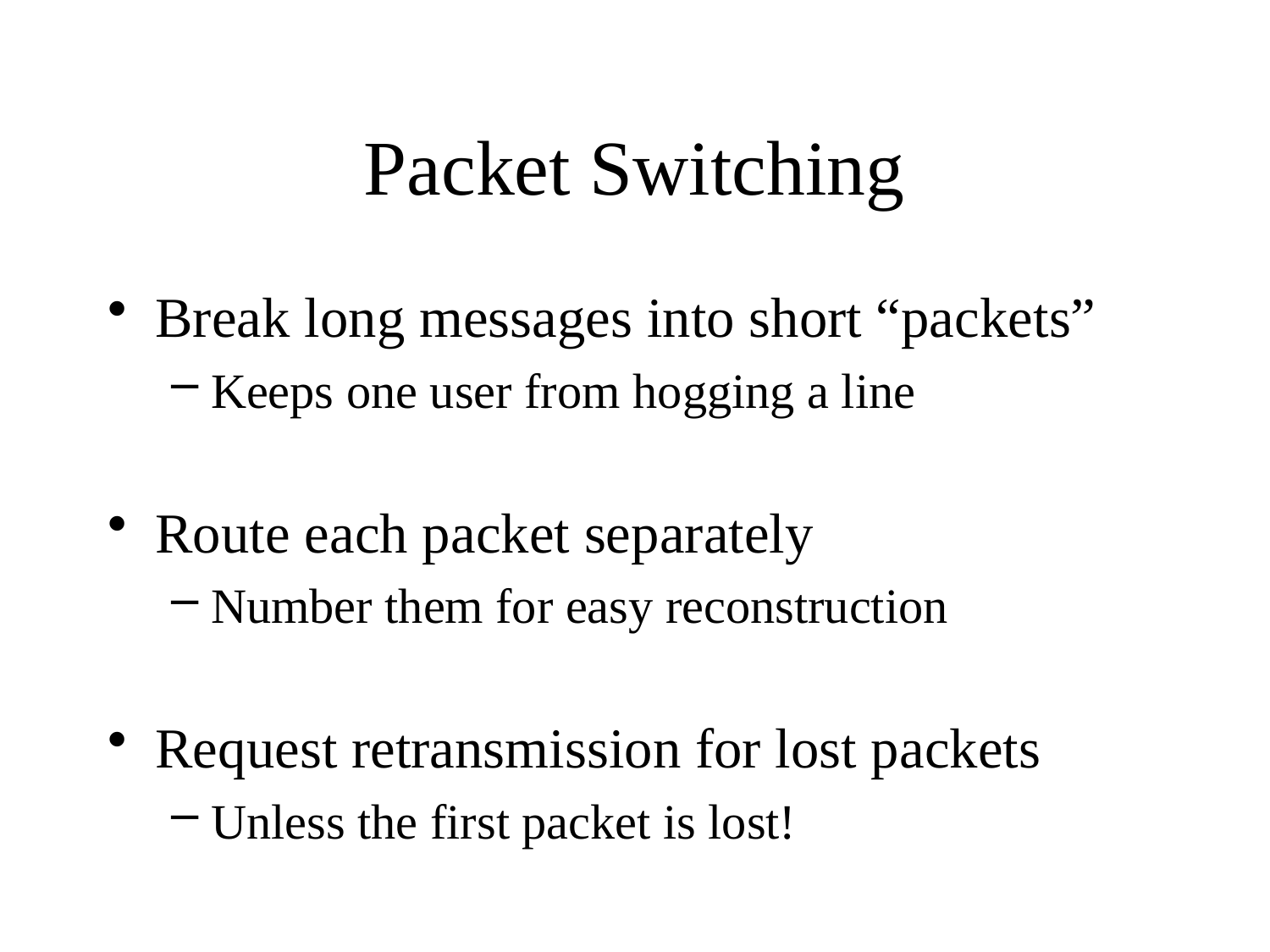

# Packet Switching
Break long messages into short “packets”
Keeps one user from hogging a line

Route each packet separately
Number them for easy reconstruction

Request retransmission for lost packets
Unless the first packet is lost!